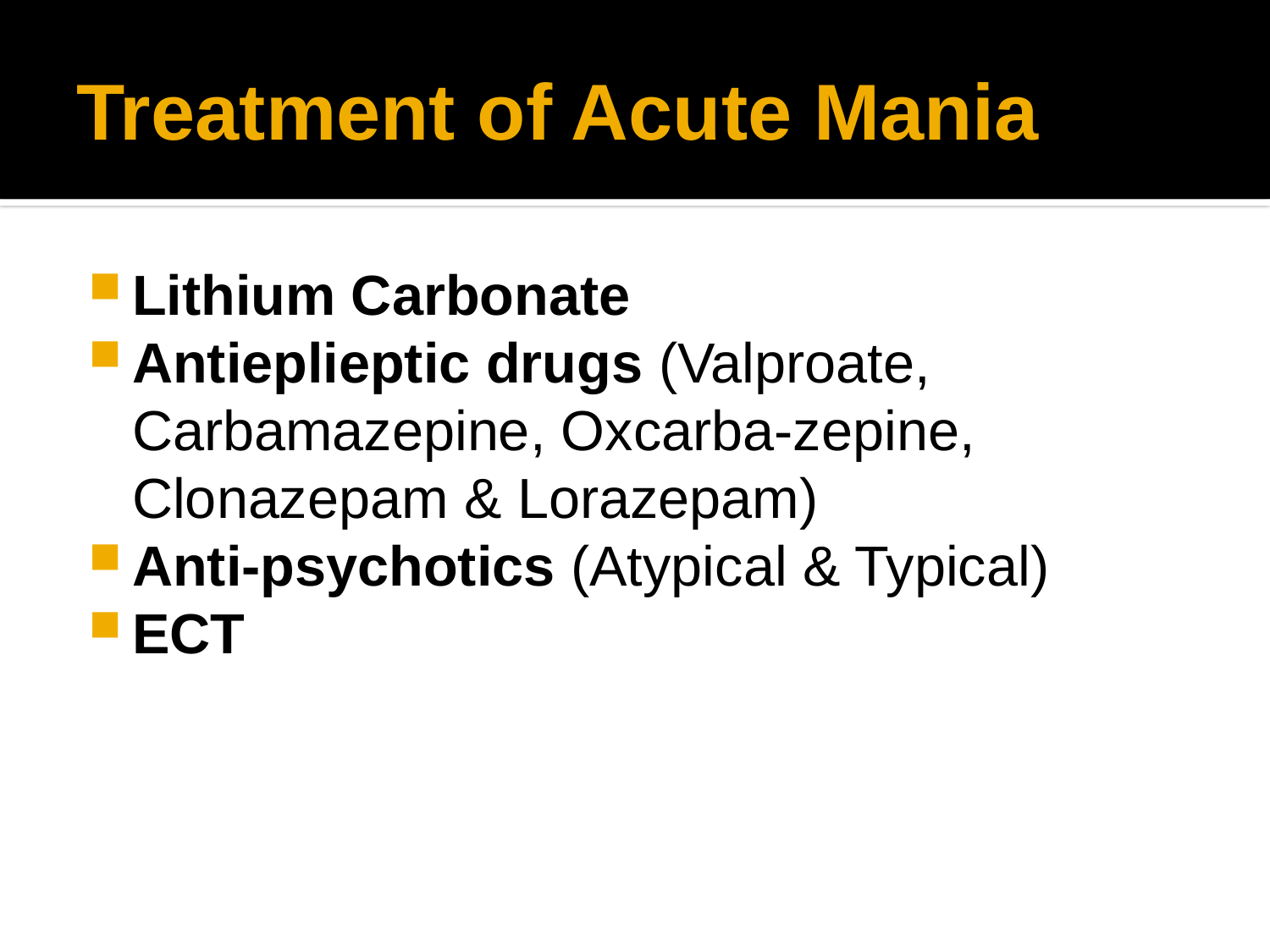

# Treatment of Acute Mania
Lithium Carbonate
Antieplieptic drugs (Valproate, Carbamazepine, Oxcarba-zepine, Clonazepam & Lorazepam)
Anti-psychotics (Atypical & Typical)
ECT